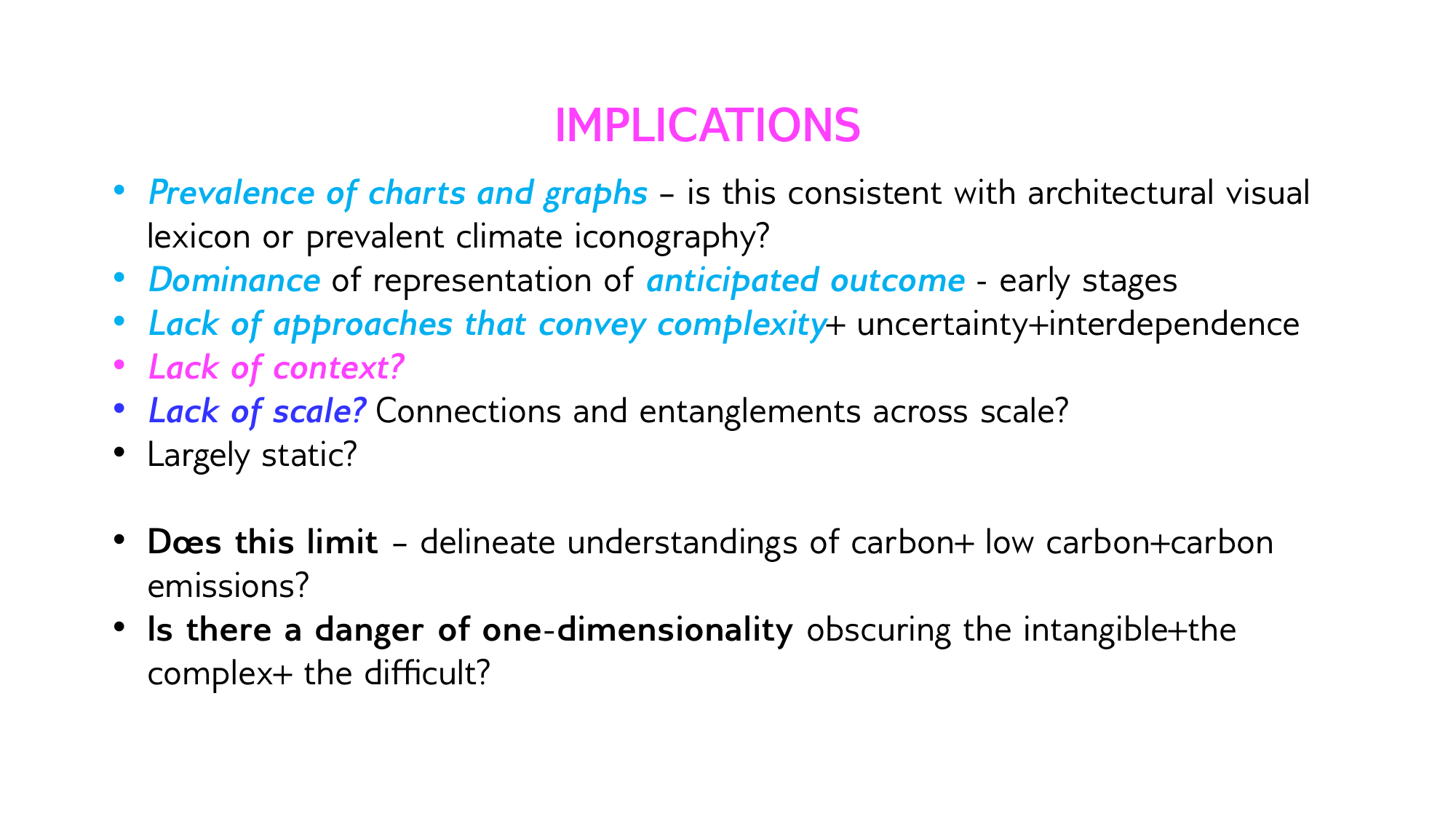

# IMPLICATIONS
Prevalence of charts and graphs – is this consistent with architectural visual lexicon or prevalent climate iconography?
Dominance of representation of anticipated outcome - early stages
Lack of approaches that convey complexity+ uncertainty+interdependence
Lack of context?
Lack of scale? Connections and entanglements across scale?
Largely static?

Does this limit – delineate understandings of carbon+ low carbon+carbon emissions?
Is there a danger of one-dimensionality obscuring the intangible+the complex+ the difficult?